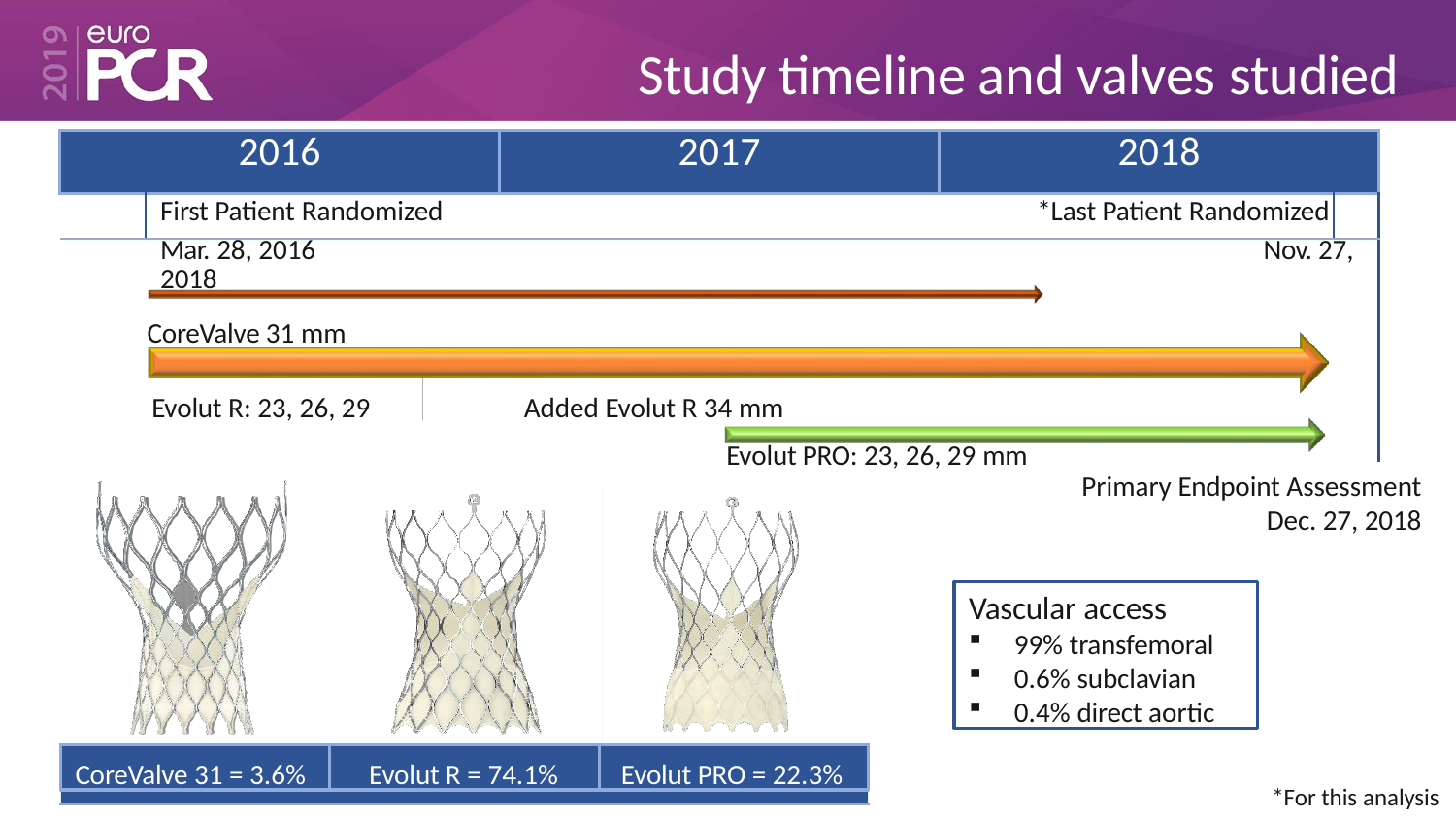

# Study timeline and valves studied
| 2016 |  | 2017 | 2018 |  |
| --- | --- | --- | --- | --- |
|  | First Patient Randomized \*Last Patient Randomized |  |  |  |
| Mar. 28, 2016 Nov. 27, 2018 CoreValve 31 mm Evolut R: 23, 26, 29 Added Evolut R 34 mm |  |  |  |  |

Evolut PRO: 23, 26, 29 mm
Primary Endpoint Assessment
Dec. 27, 2018

Vascular access
99% transfemoral
0.6% subclavian
0.4% direct aortic

CoreValve 31 = 3.6%
Evolut R = 74.1%
Evolut PRO = 22.3%
*For this analysis